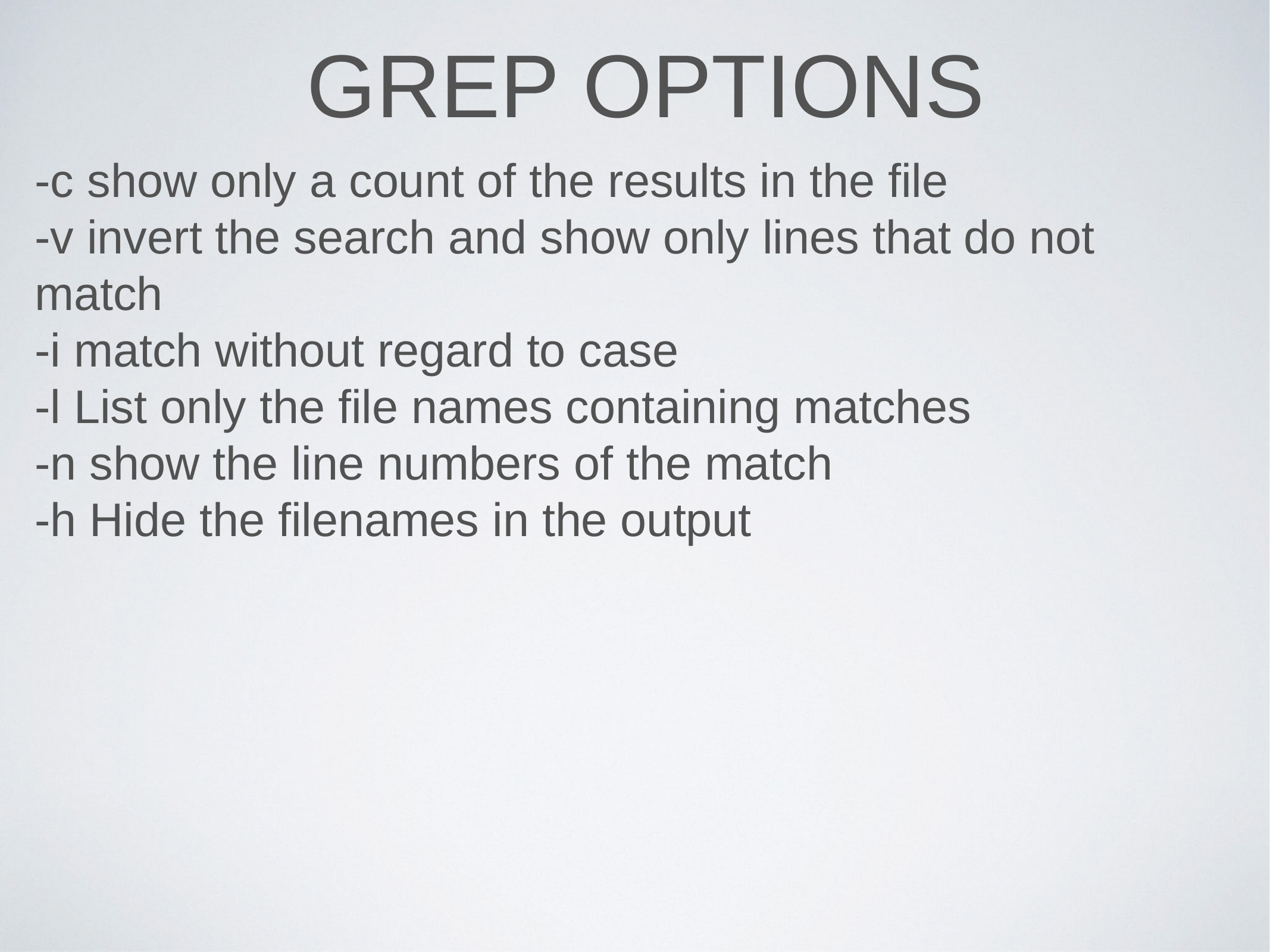

# GREP options
-c show only a count of the results in the file
-v invert the search and show only lines that do not match
-i match without regard to case
-l List only the file names containing matches
-n show the line numbers of the match
-h Hide the filenames in the output